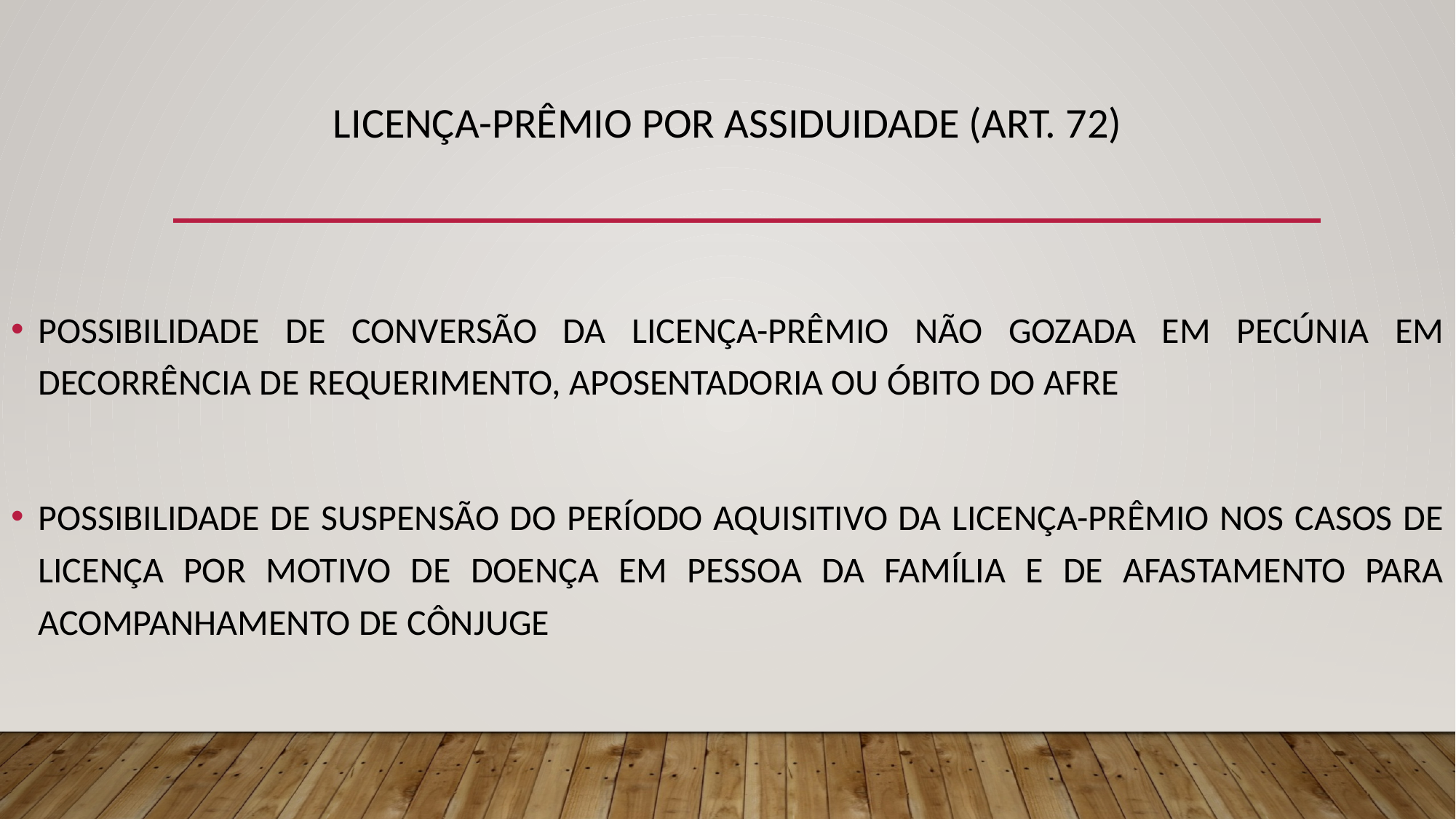

# LICENÇA-PRÊMIO POR ASSIDUIDADE (ART. 72)

POSSIBILIDADE DE CONVERSÃO DA LICENÇA-PRÊMIO NÃO GOZADA EM PECÚNIA EM DECORRÊNCIA DE REQUERIMENTO, APOSENTADORIA OU ÓBITO DO AFRE

POSSIBILIDADE DE SUSPENSÃO DO PERÍODO AQUISITIVO DA LICENÇA-PRÊMIO NOS CASOS DE LICENÇA POR MOTIVO DE DOENÇA EM PESSOA DA FAMÍLIA E DE AFASTAMENTO PARA ACOMPANHAMENTO DE CÔNJUGE